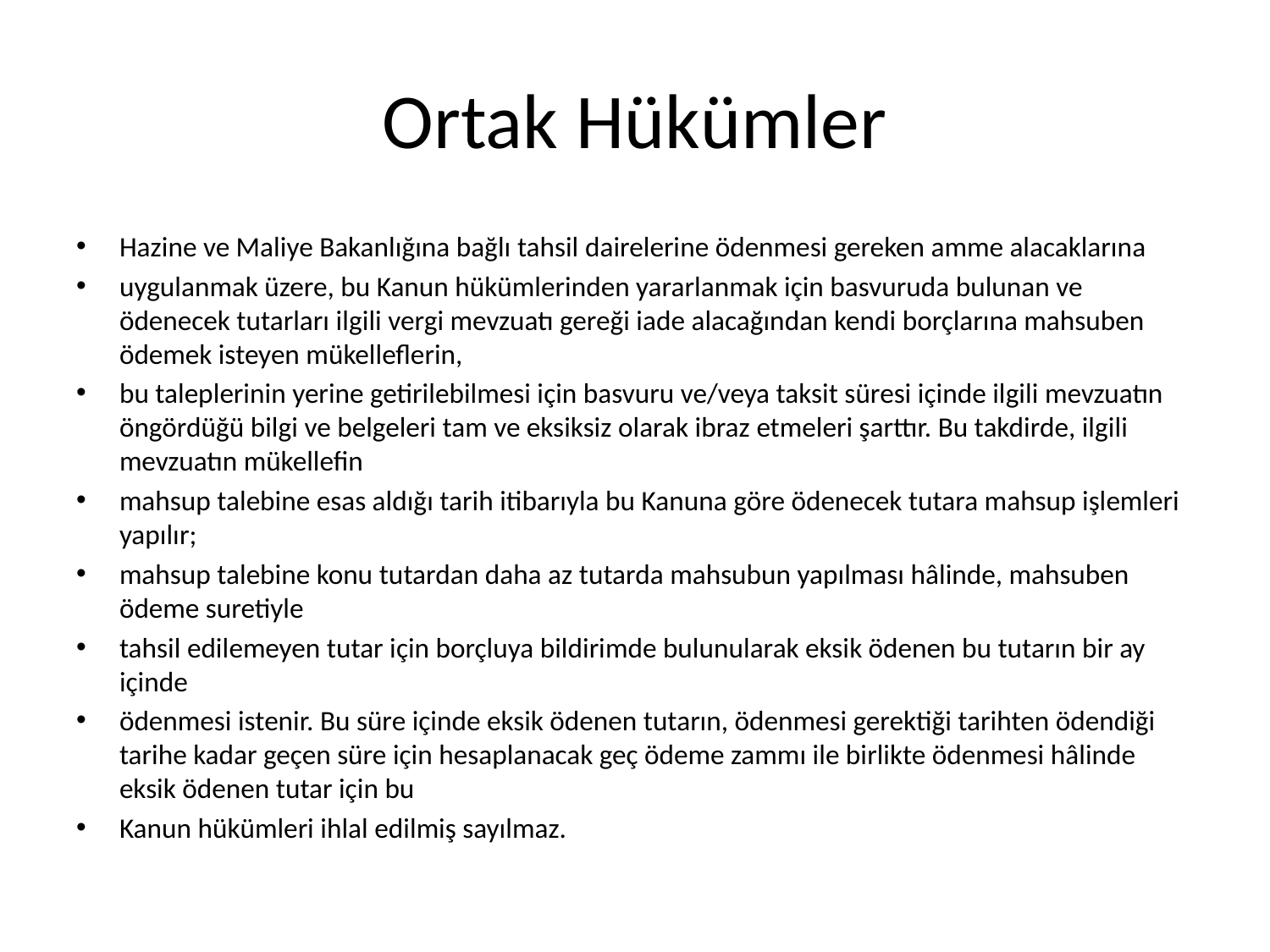

# Ortak Hükümler
Hazine ve Maliye Bakanlığına bağlı tahsil dairelerine ödenmesi gereken amme alacaklarına
uygulanmak üzere, bu Kanun hükümlerinden yararlanmak için basvuruda bulunan ve ödenecek tutarları ilgili vergi mevzuatı gereği iade alacağından kendi borçlarına mahsuben ödemek isteyen mükelleflerin,
bu taleplerinin yerine getirilebilmesi için basvuru ve/veya taksit süresi içinde ilgili mevzuatın öngördüğü bilgi ve belgeleri tam ve eksiksiz olarak ibraz etmeleri şarttır. Bu takdirde, ilgili mevzuatın mükellefin
mahsup talebine esas aldığı tarih itibarıyla bu Kanuna göre ödenecek tutara mahsup işlemleri yapılır;
mahsup talebine konu tutardan daha az tutarda mahsubun yapılması hâlinde, mahsuben ödeme suretiyle
tahsil edilemeyen tutar için borçluya bildirimde bulunularak eksik ödenen bu tutarın bir ay içinde
ödenmesi istenir. Bu süre içinde eksik ödenen tutarın, ödenmesi gerektiği tarihten ödendiği tarihe kadar geçen süre için hesaplanacak geç ödeme zammı ile birlikte ödenmesi hâlinde eksik ödenen tutar için bu
Kanun hükümleri ihlal edilmiş sayılmaz.